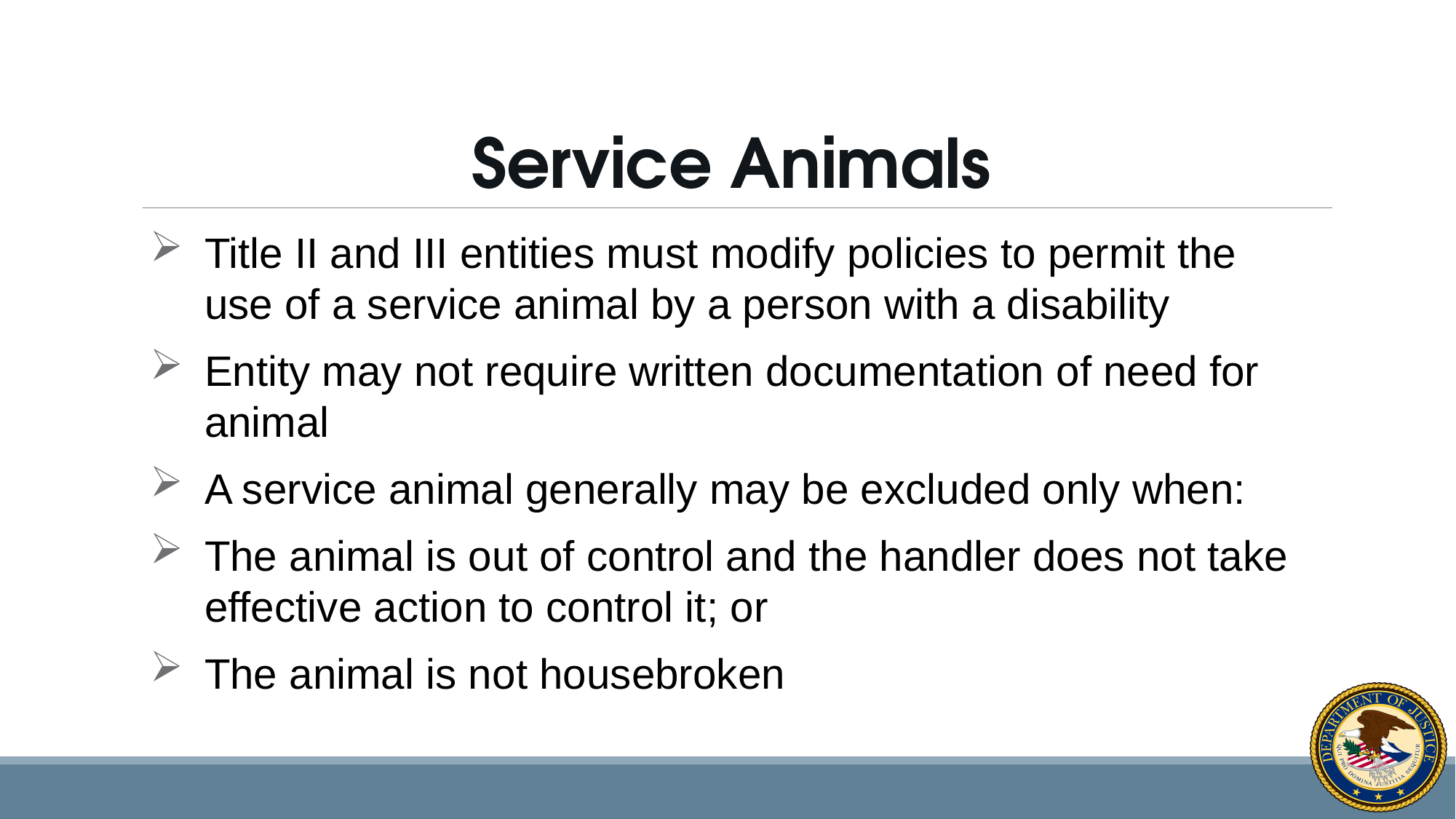

# Service Animals
Title II and III entities must modify policies to permit the use of a service animal by a person with a disability
Entity may not require written documentation of need for animal
A service animal generally may be excluded only when:
The animal is out of control and the handler does not take effective action to control it; or
The animal is not housebroken